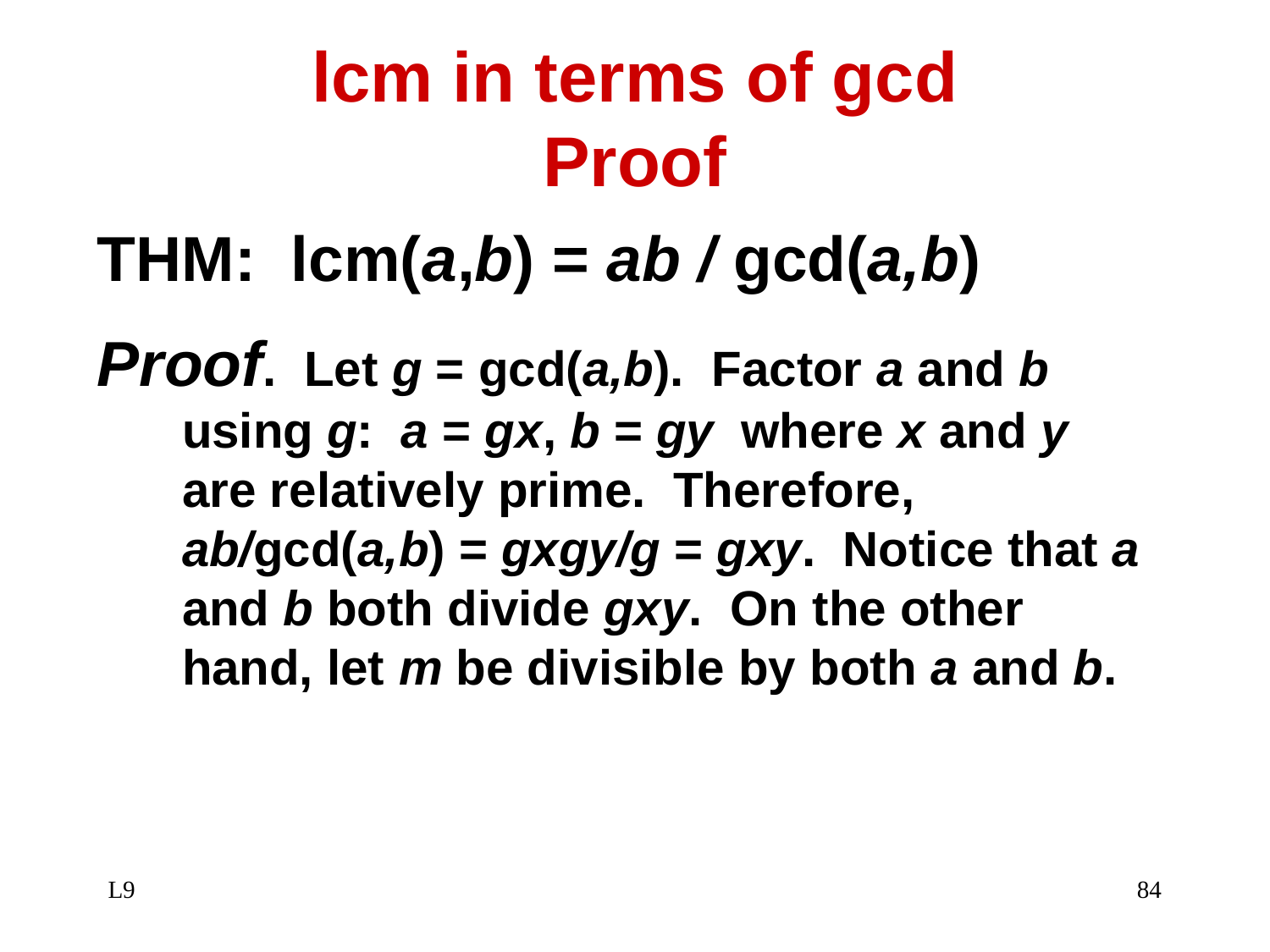

# lcm in terms of gcd Proof
THM:  lcm(a,b) = ab / gcd(a,b)
Proof.  Let g = gcd(a,b).  Factor a and b using g:  a = gx, b = gy  where x and y  are relatively prime.  Therefore, ab/gcd(a,b) = gxgy/g = gxy.  Notice that a and b both divide gxy.  On the other hand, let m be divisible by both a and b.
L9
84